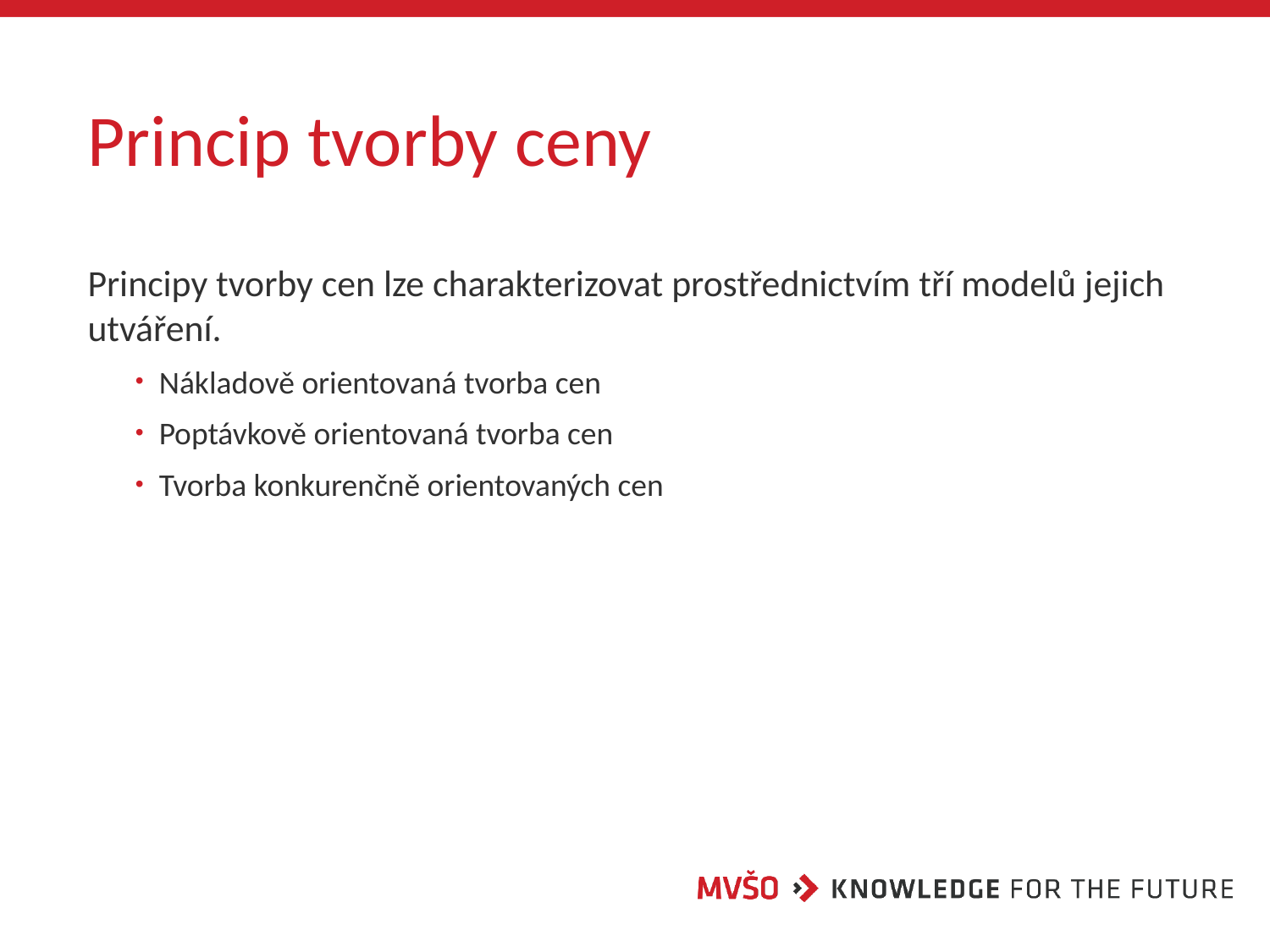

# Princip tvorby ceny
Principy tvorby cen lze charakterizovat prostřednictvím tří modelů jejich utváření.
Nákladově orientovaná tvorba cen
Poptávkově orientovaná tvorba cen
Tvorba konkurenčně orientovaných cen